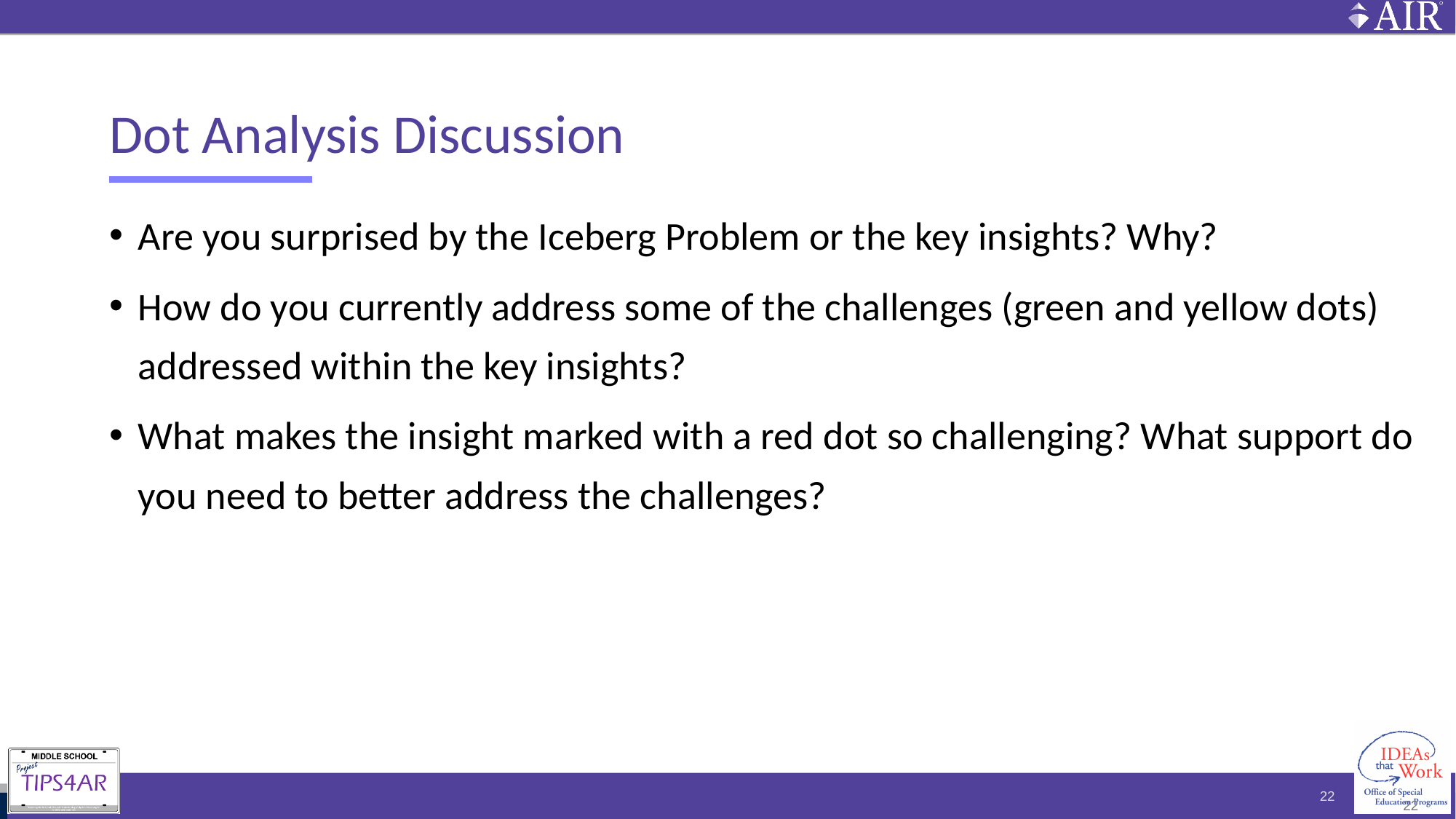

# Dot Analysis Discussion
Are you surprised by the Iceberg Problem or the key insights? Why?
How do you currently address some of the challenges (green and yellow dots) addressed within the key insights?
What makes the insight marked with a red dot so challenging? What support do you need to better address the challenges?
22